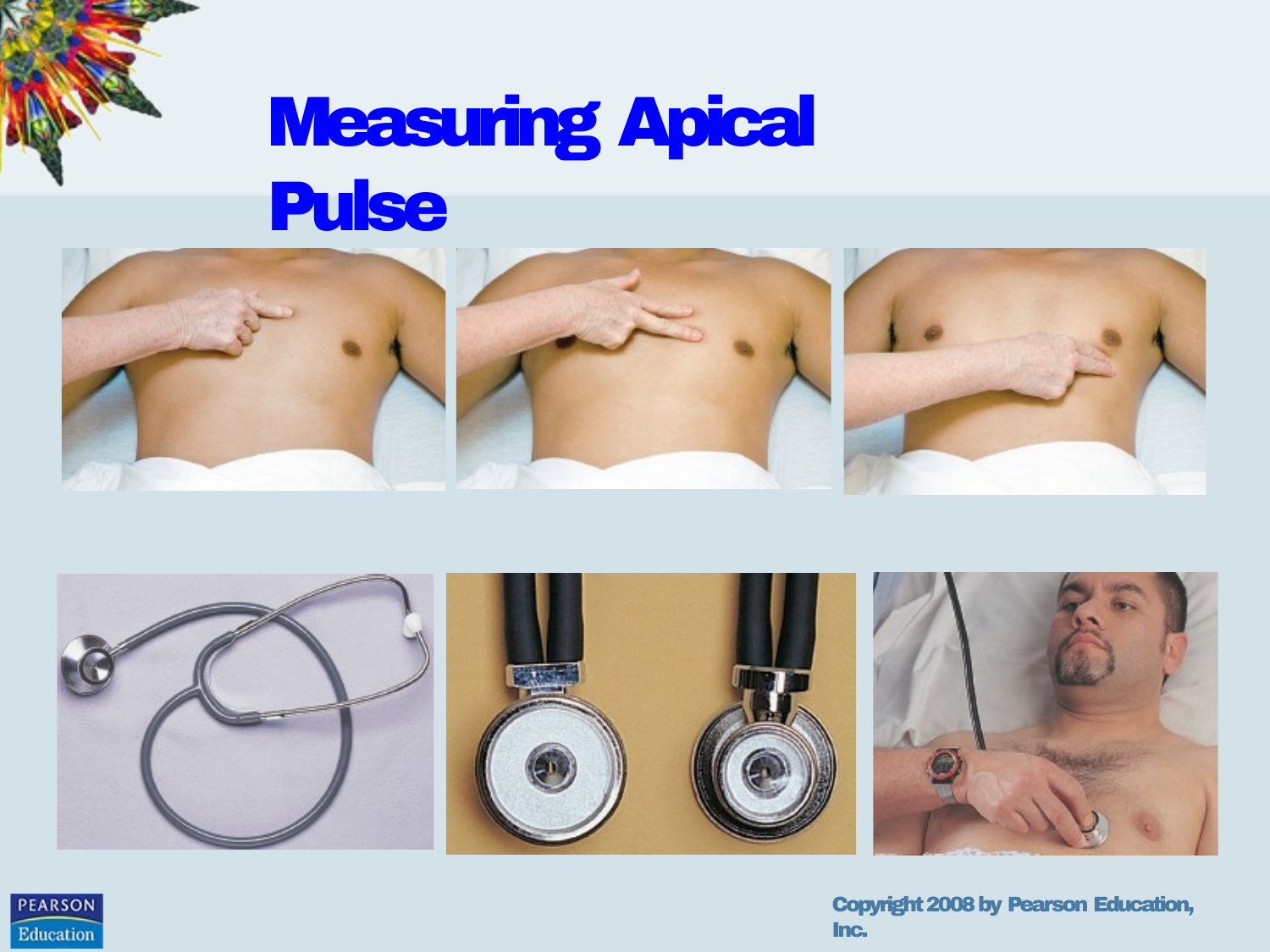

# Measuring Apical Pulse

Copyright 2008 by Pearson Education, Inc.